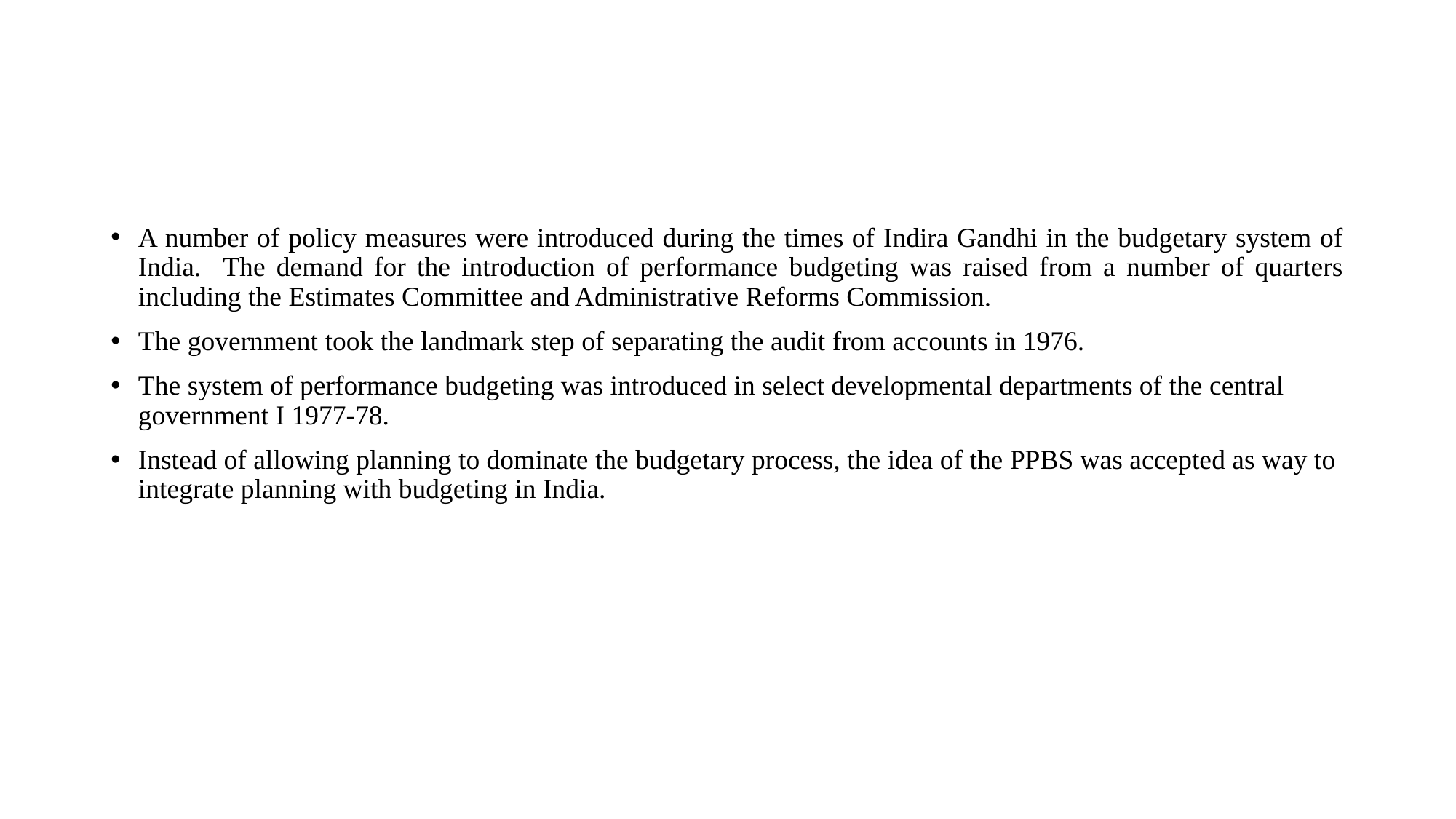

#
A number of policy measures were introduced during the times of Indira Gandhi in the budgetary system of India.  The demand for the introduction of performance budgeting was raised from a number of quarters including the Estimates Committee and Administrative Reforms Commission.
The government took the landmark step of separating the audit from accounts in 1976.
The system of performance budgeting was introduced in select developmental departments of the central government I 1977-78.
Instead of allowing planning to dominate the budgetary process, the idea of the PPBS was accepted as way to integrate planning with budgeting in India.